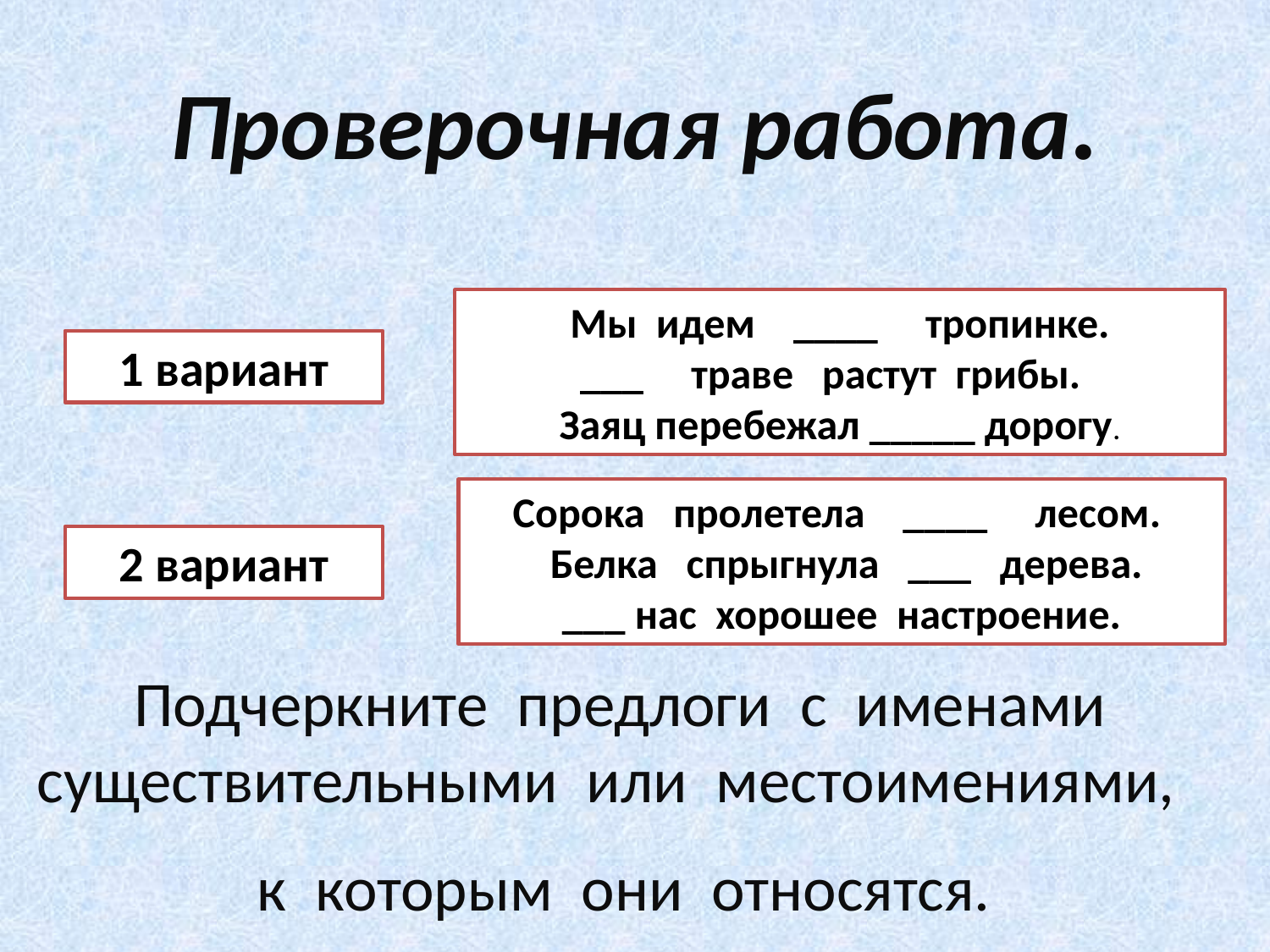

Проверочная работа.
Мы  идем    ____     тропинке.
___     траве   растут  грибы.
Заяц перебежал _____ дорогу.
1 вариант
Сорока   пролетела    ____     лесом.
 Белка   спрыгнула   ___   дерева.
___ нас  хорошее  настроение.
2 вариант
Подчеркните  предлоги  с  именами   существительными  или  местоимениями,     к  которым  они  относятся.